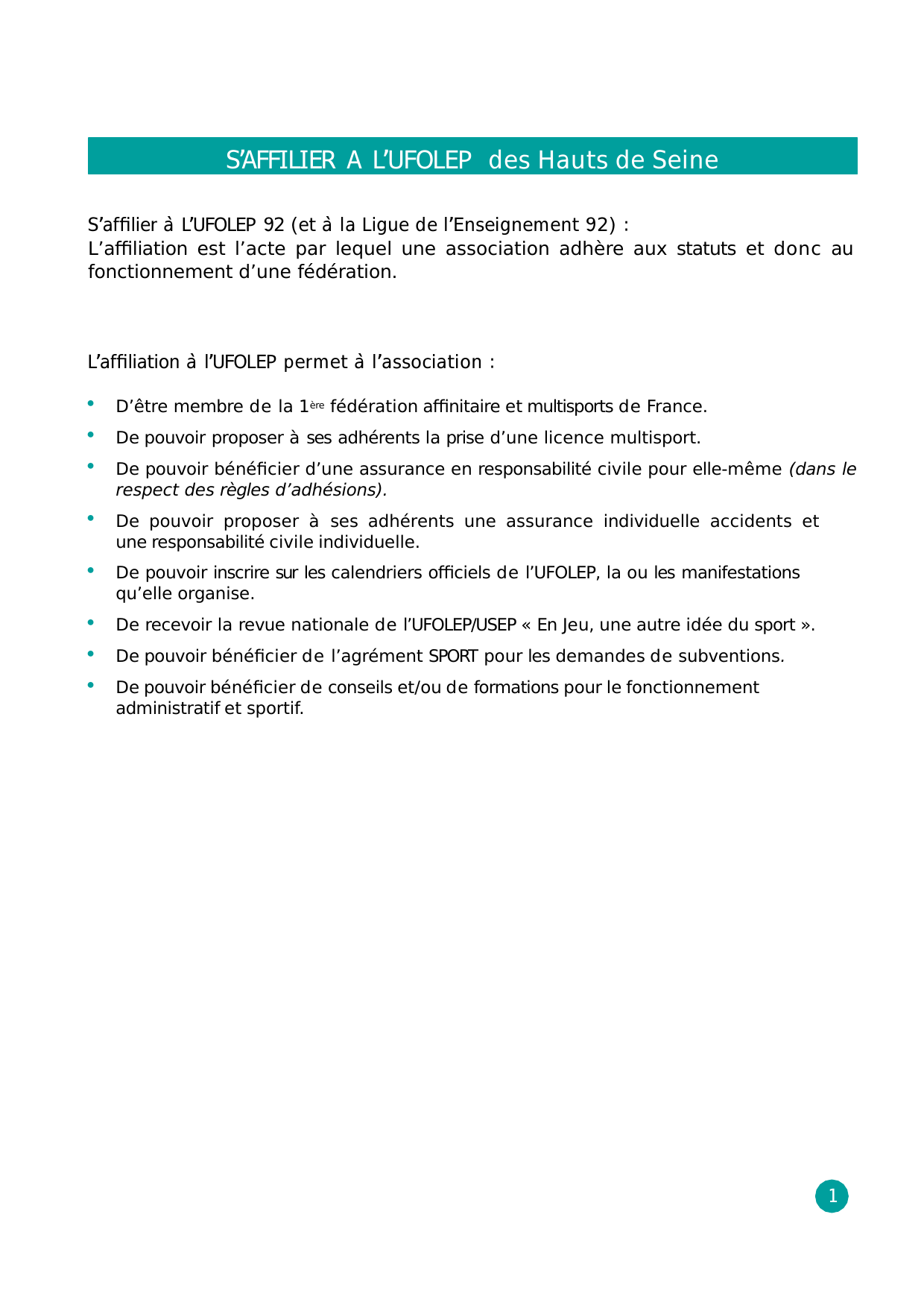

S’AFFILIER A L’UFOLEP  des Hauts de Seine
S’affilier à L’UFOLEP 92 (et à la Ligue de l’Enseignement 92) :
L’affiliation est l’acte par lequel une association adhère aux statuts et donc au fonctionnement d’une fédération.
L’affiliation à l’UFOLEP permet à l’association :

D’être membre de la 1ère fédération affinitaire et multisports de France.
De pouvoir proposer à ses adhérents la prise d’une licence multisport.
De pouvoir bénéficier d’une assurance en responsabilité civile pour elle-même (dans le respect des règles d’adhésions).
De pouvoir proposer à ses adhérents une assurance individuelle accidents et une responsabilité civile individuelle.
De pouvoir inscrire sur les calendriers officiels de l’UFOLEP, la ou les manifestations qu’elle organise.
De recevoir la revue nationale de l’UFOLEP/USEP « En Jeu, une autre idée du sport ».
De pouvoir bénéficier de l’agrément SPORT pour les demandes de subventions.
De pouvoir bénéficier de conseils et/ou de formations pour le fonctionnement administratif et sportif.

1